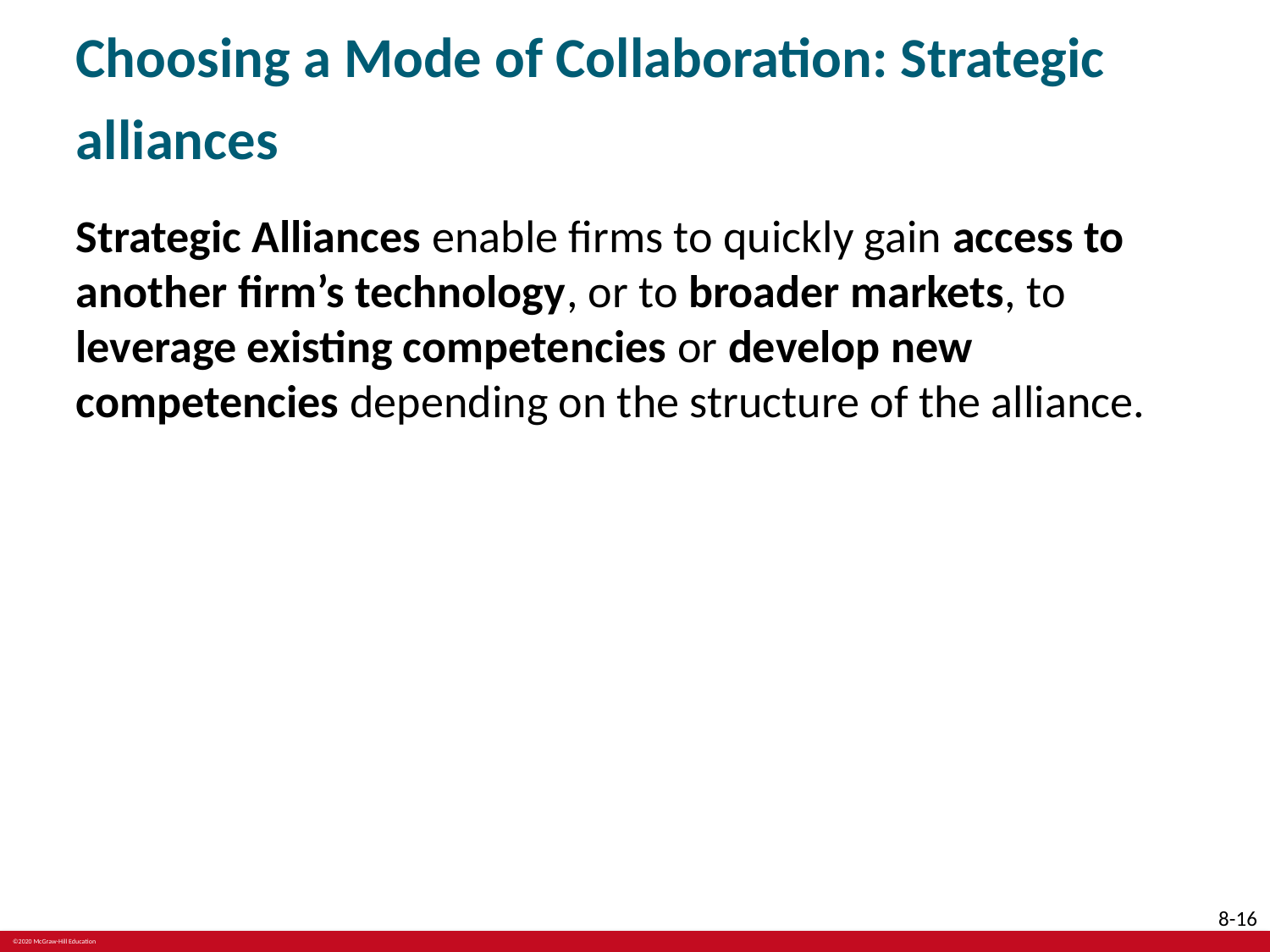

# Choosing a Mode of Collaboration: Strategic alliances
Strategic Alliances enable firms to quickly gain access to another firm’s technology, or to broader markets, to leverage existing competencies or develop new competencies depending on the structure of the alliance.